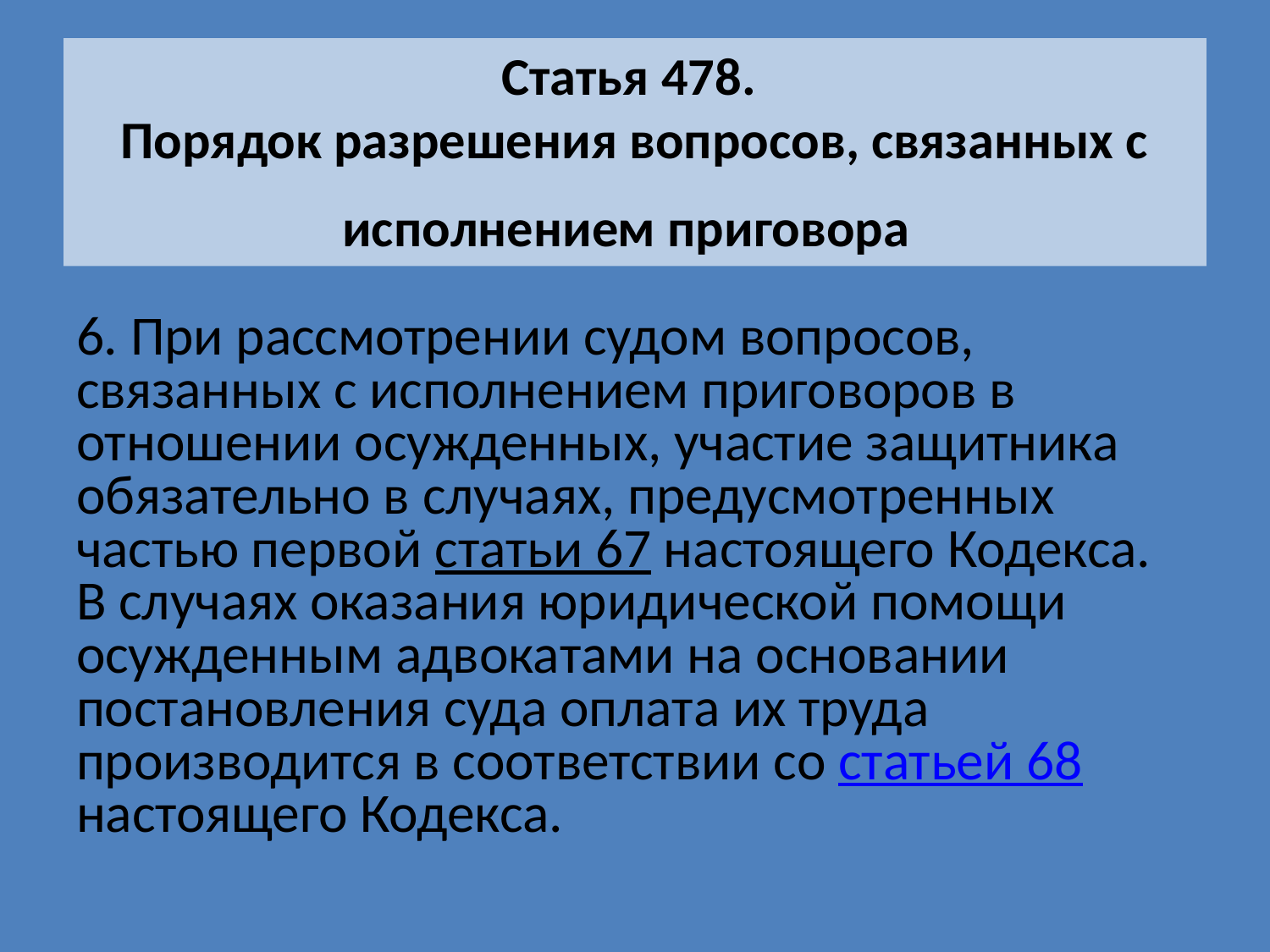

# Статья 478. Порядок разрешения вопросов, связанных с исполнением приговора
6. При рассмотрении судом вопросов, связанных с исполнением приговоров в отношении осужденных, участие защитника обязательно в случаях, предусмотренных частью первой статьи 67 настоящего Кодекса.
В случаях оказания юридической помощи осужденным адвокатами на основании постановления суда оплата их труда производится в соответствии со статьей 68 настоящего Кодекса.